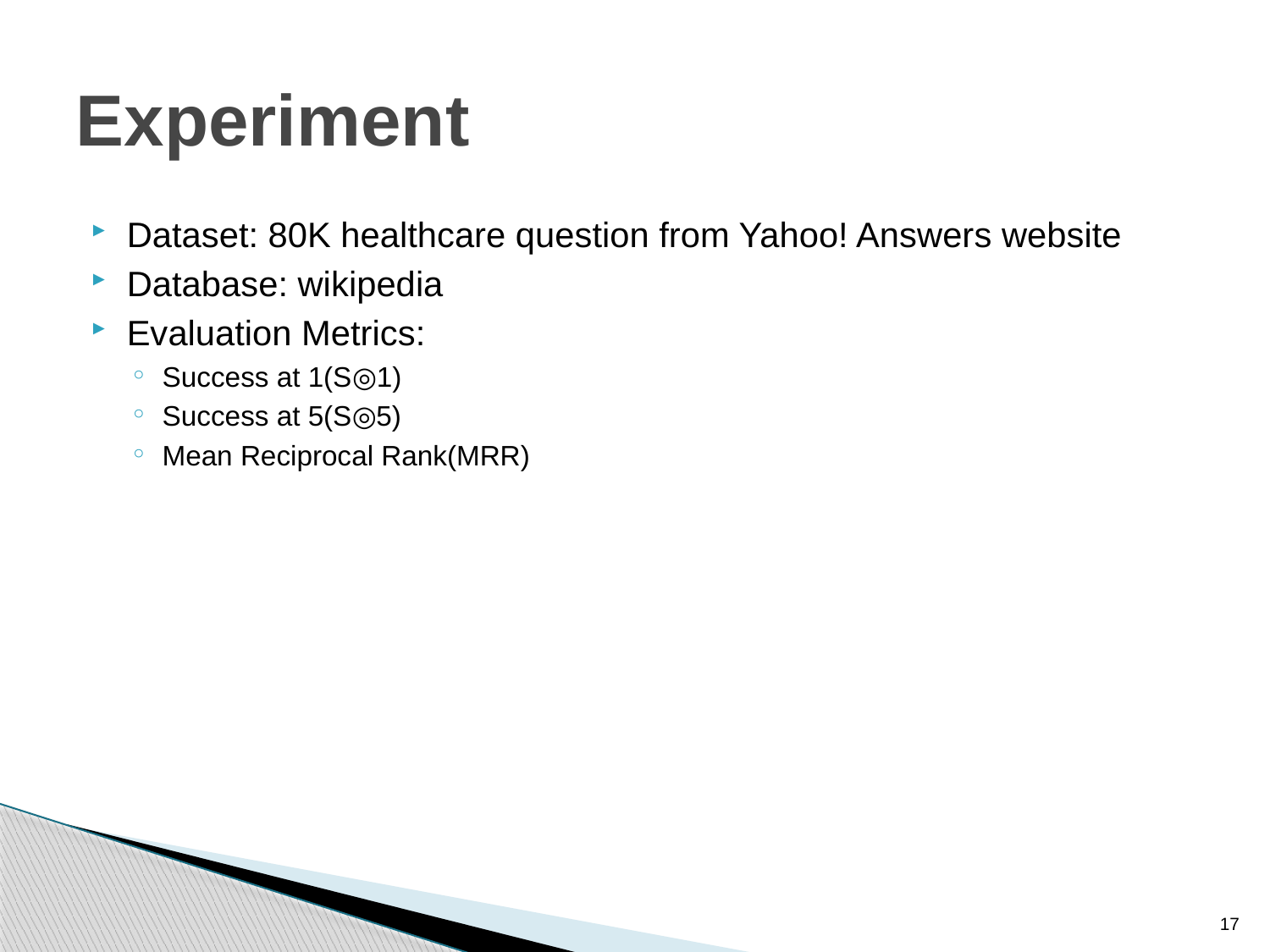

# Experiment
Dataset: 80K healthcare question from Yahoo! Answers website
Database: wikipedia
Evaluation Metrics:
Success at 1(S◎1)
Success at 5(S◎5)
Mean Reciprocal Rank(MRR)
17